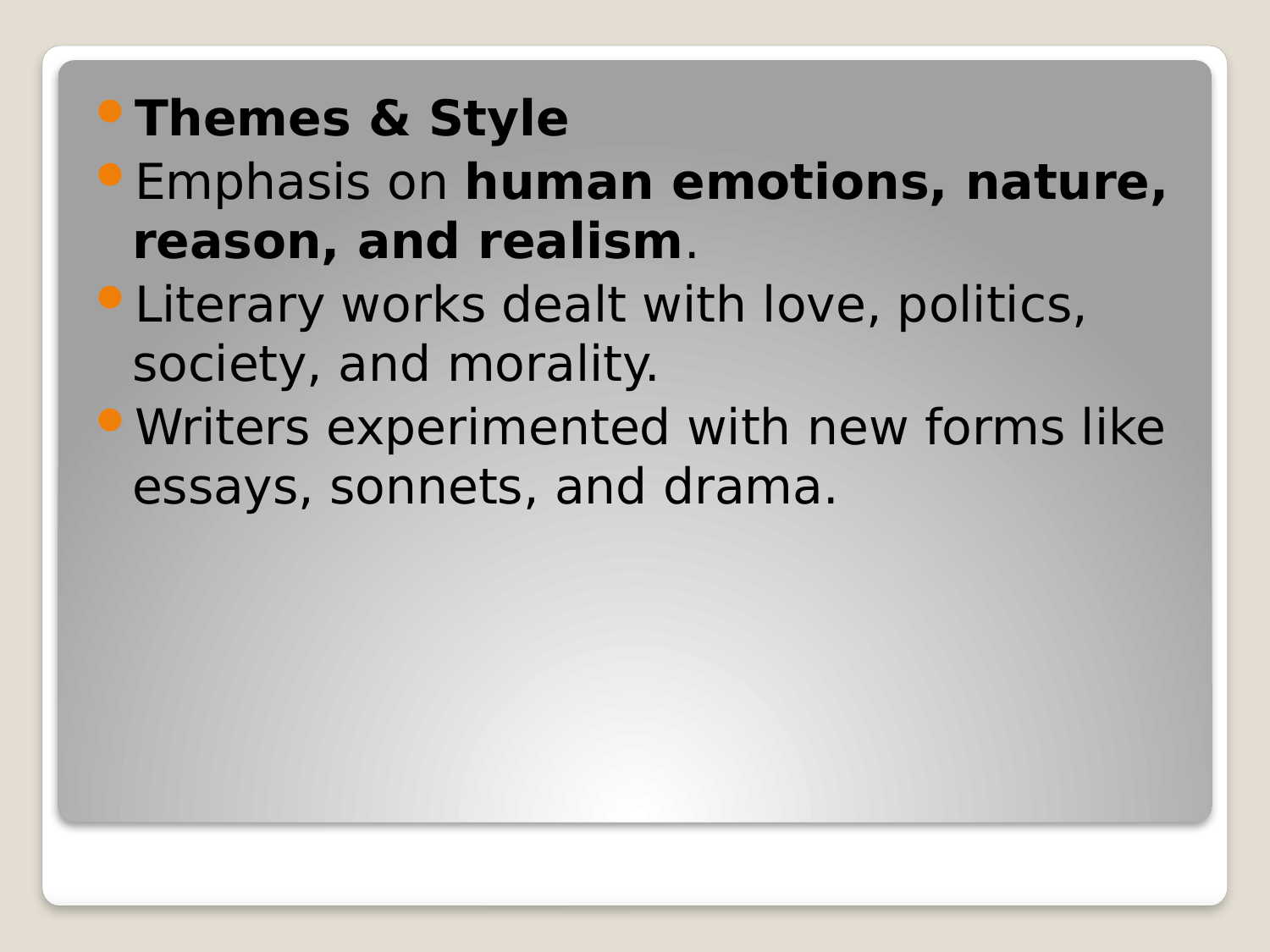

Themes & Style
Emphasis on human emotions, nature, reason, and realism.
Literary works dealt with love, politics, society, and morality.
Writers experimented with new forms like essays, sonnets, and drama.

#